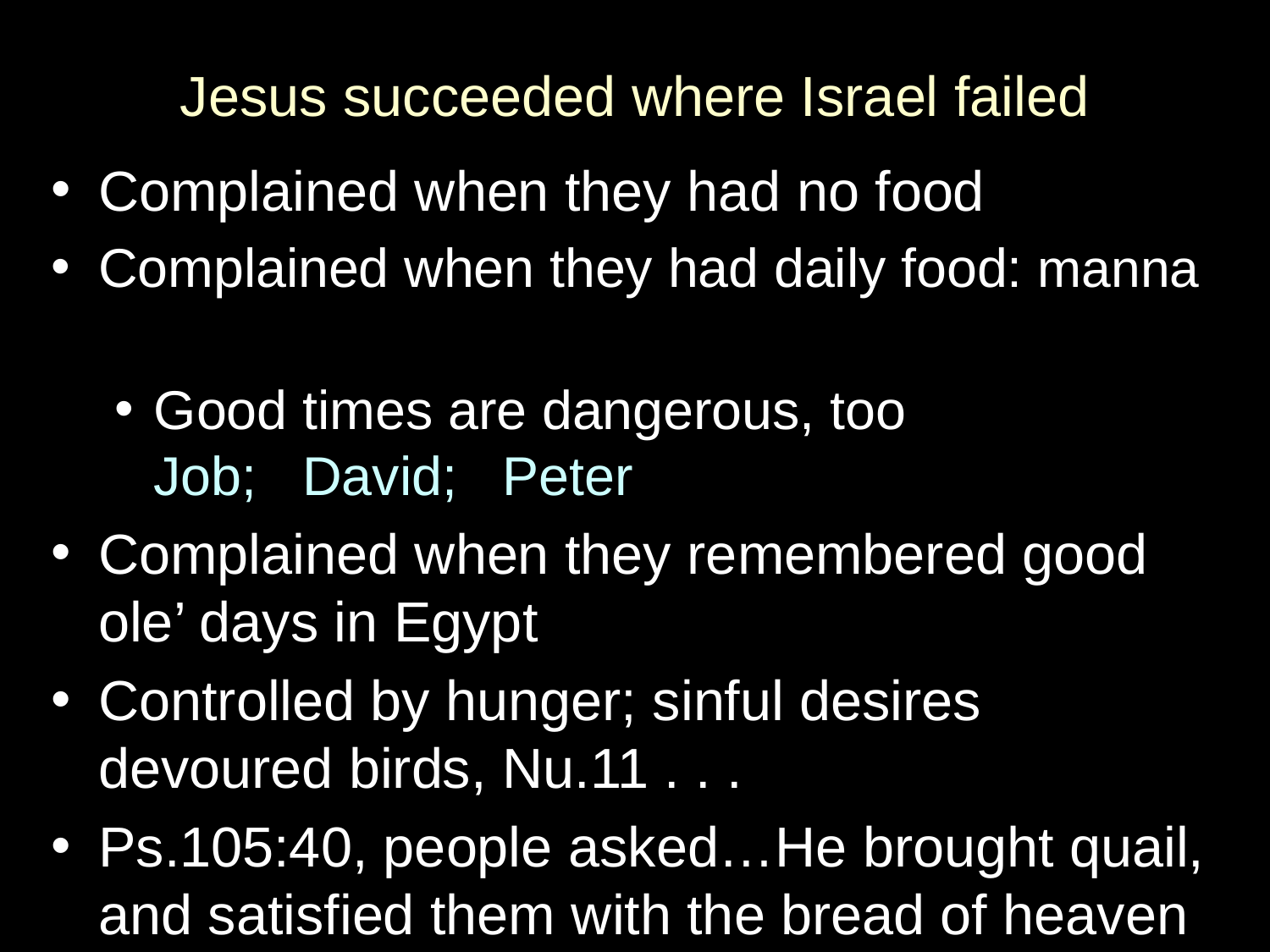

# Jesus succeeded where Israel failed
Complained when they had no food
Complained when they had daily food: manna
Good times are dangerous, too
Job;   David;   Peter
Complained when they remembered good ole’ days in Egypt
Controlled by hunger; sinful desires devoured birds, Nu.11 . . .
Ps.105:40, people asked…He brought quail, and satisfied them with the bread of heaven